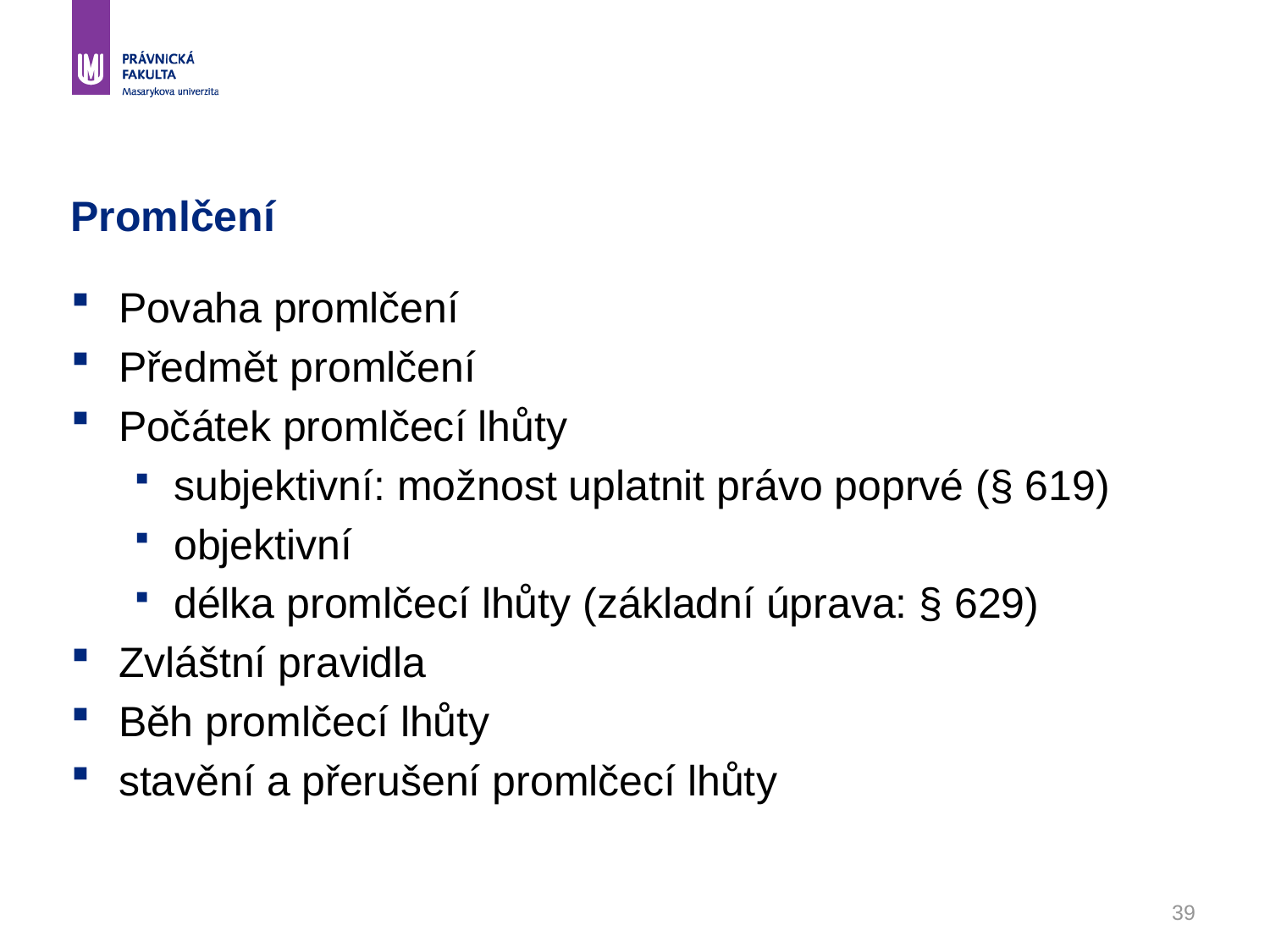

# Promlčení
Povaha promlčení
Předmět promlčení
Počátek promlčecí lhůty
subjektivní: možnost uplatnit právo poprvé (§ 619)
objektivní
délka promlčecí lhůty (základní úprava: § 629)
Zvláštní pravidla
Běh promlčecí lhůty
stavění a přerušení promlčecí lhůty

39